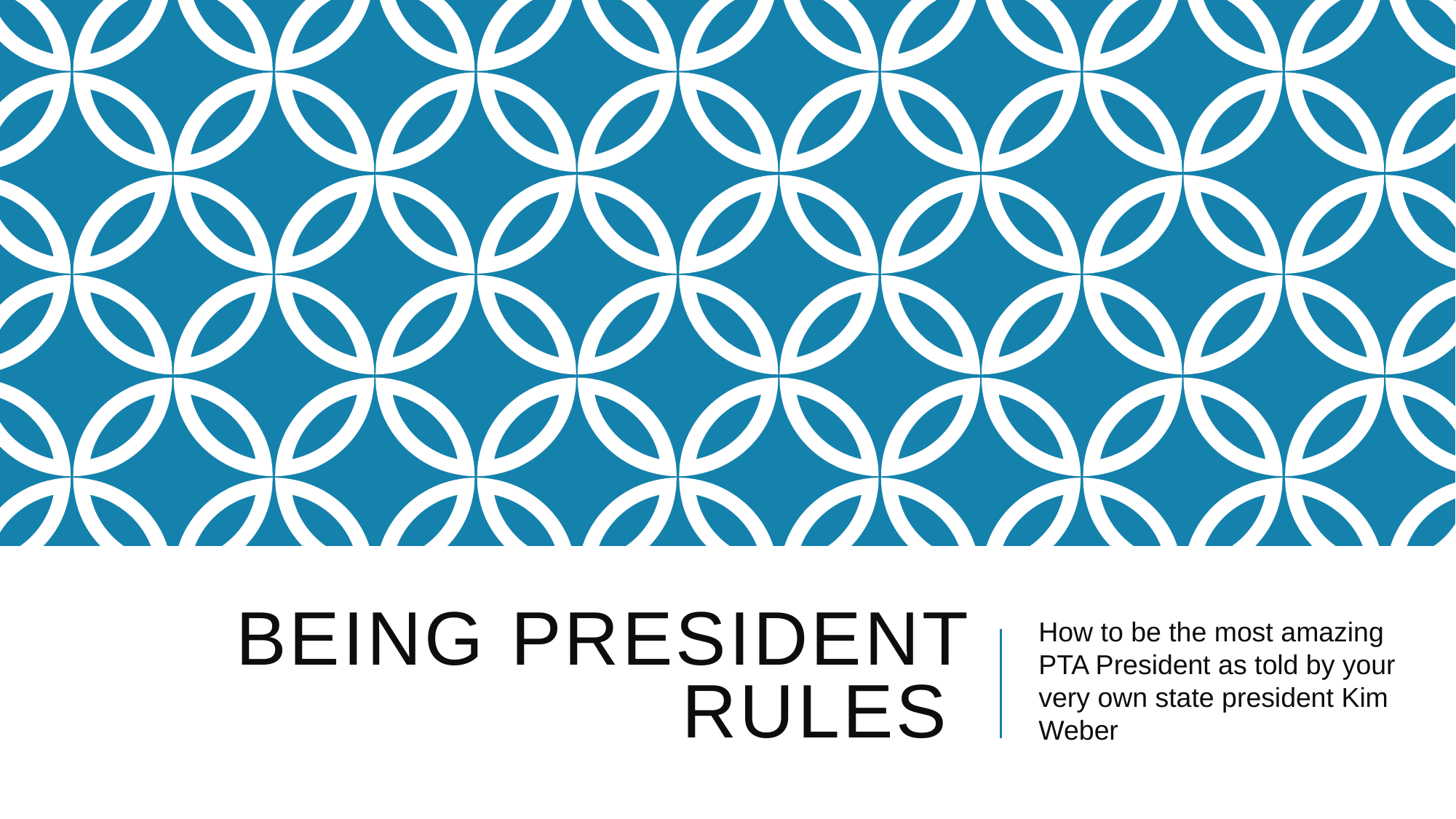

# Being president rules
How to be the most amazing PTA President as told by your very own state president Kim Weber